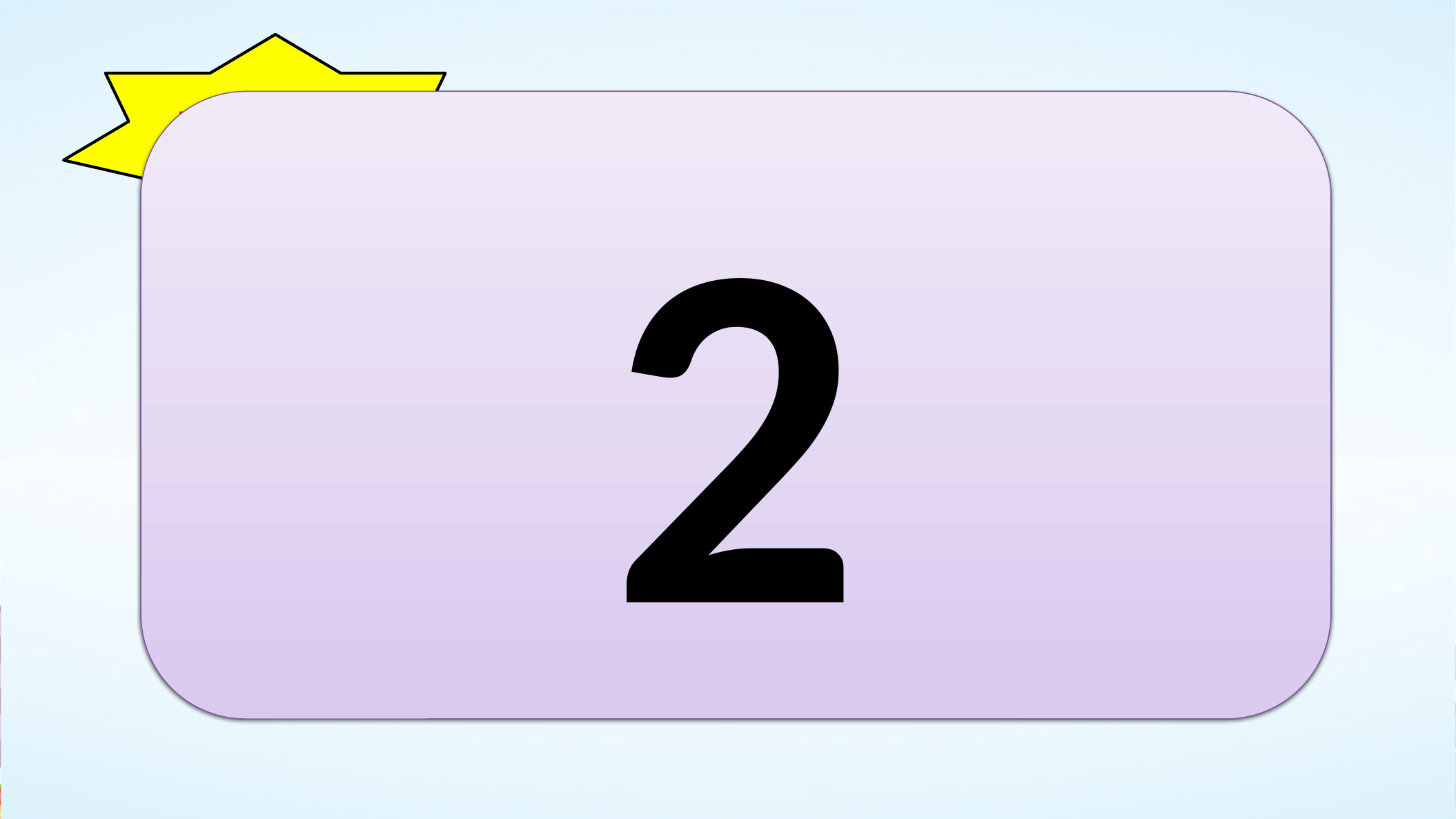

Đáp án:

Câu hỏi số 2:
Tìm những sự vật được so sánh với nhau trong các câu dưới đây:
			Hai bàn tay em
			Như hoa đầu cành.
2